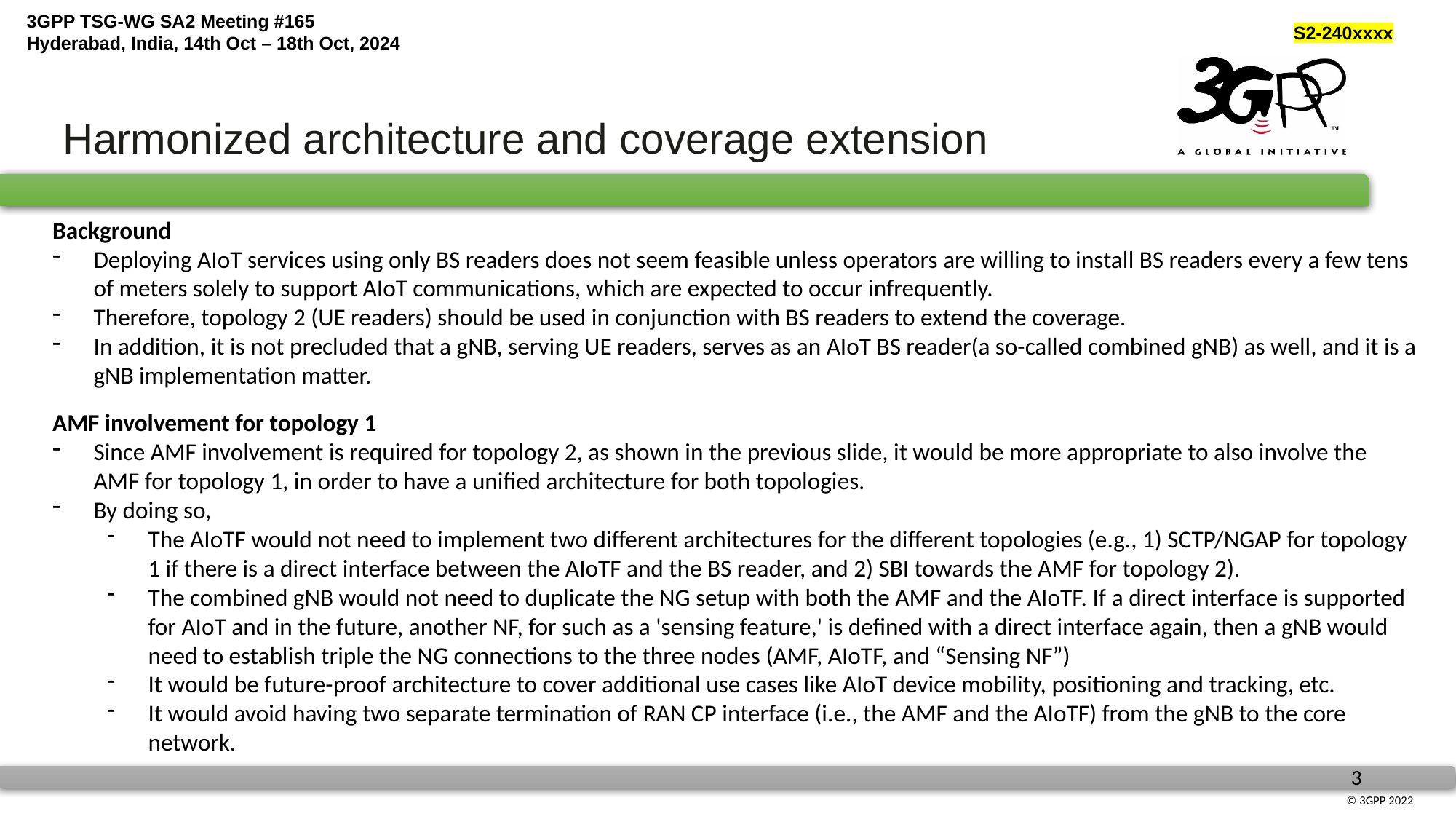

Harmonized architecture and coverage extension
Background
Deploying AIoT services using only BS readers does not seem feasible unless operators are willing to install BS readers every a few tens of meters solely to support AIoT communications, which are expected to occur infrequently.
Therefore, topology 2 (UE readers) should be used in conjunction with BS readers to extend the coverage.
In addition, it is not precluded that a gNB, serving UE readers, serves as an AIoT BS reader(a so-called combined gNB) as well, and it is a gNB implementation matter.
AMF involvement for topology 1
Since AMF involvement is required for topology 2, as shown in the previous slide, it would be more appropriate to also involve the AMF for topology 1, in order to have a unified architecture for both topologies.
By doing so,
The AIoTF would not need to implement two different architectures for the different topologies (e.g., 1) SCTP/NGAP for topology 1 if there is a direct interface between the AIoTF and the BS reader, and 2) SBI towards the AMF for topology 2).
The combined gNB would not need to duplicate the NG setup with both the AMF and the AIoTF. If a direct interface is supported for AIoT and in the future, another NF, for such as a 'sensing feature,' is defined with a direct interface again, then a gNB would need to establish triple the NG connections to the three nodes (AMF, AIoTF, and “Sensing NF”)
It would be future-proof architecture to cover additional use cases like AIoT device mobility, positioning and tracking, etc.
It would avoid having two separate termination of RAN CP interface (i.e., the AMF and the AIoTF) from the gNB to the core network.